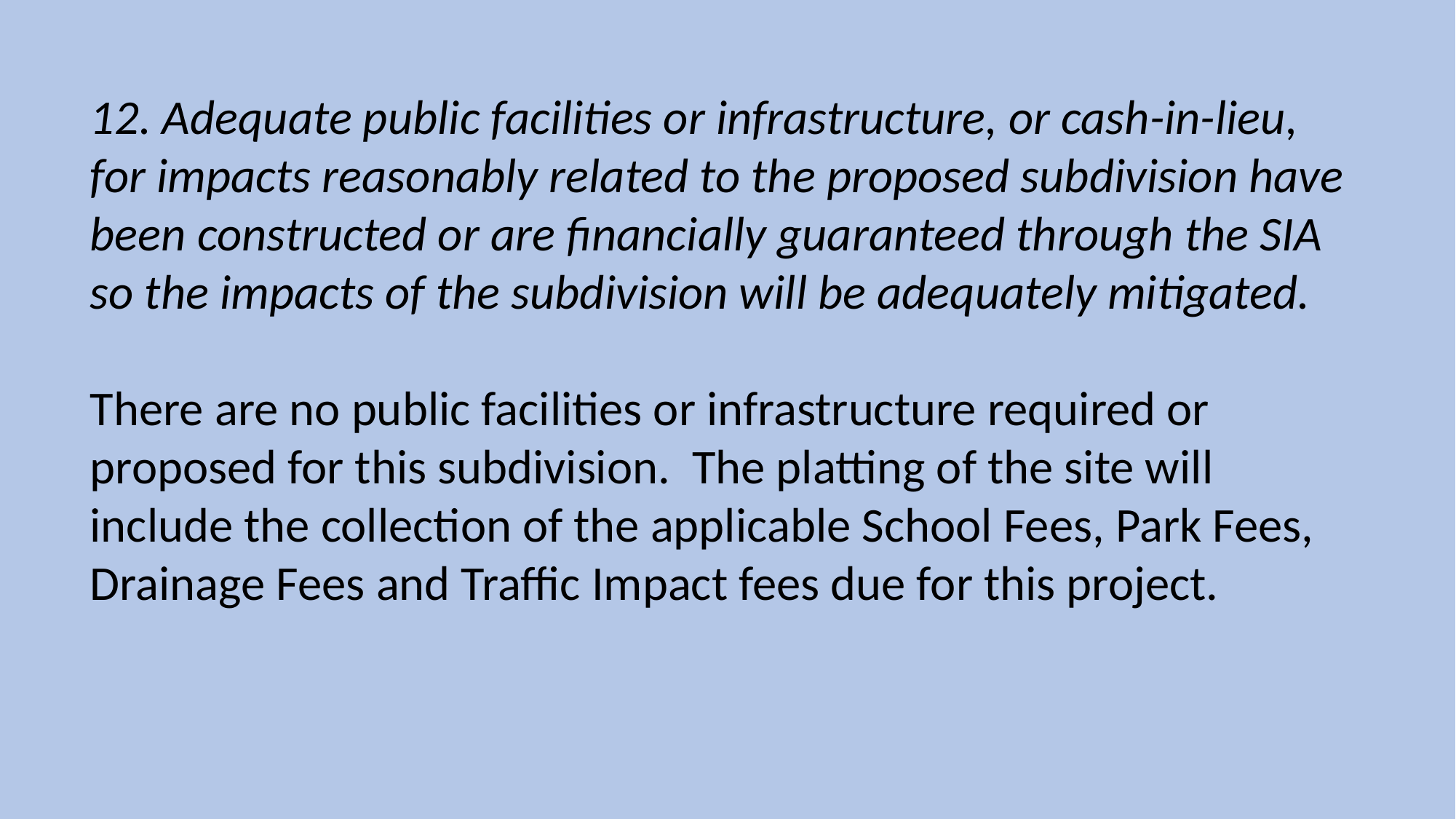

12. Adequate public facilities or infrastructure, or cash-in-lieu, for impacts reasonably related to the proposed subdivision have been constructed or are financially guaranteed through the SIA so the impacts of the subdivision will be adequately mitigated.

There are no public facilities or infrastructure required or proposed for this subdivision.  The platting of the site will include the collection of the applicable School Fees, Park Fees, Drainage Fees and Traffic Impact fees due for this project.